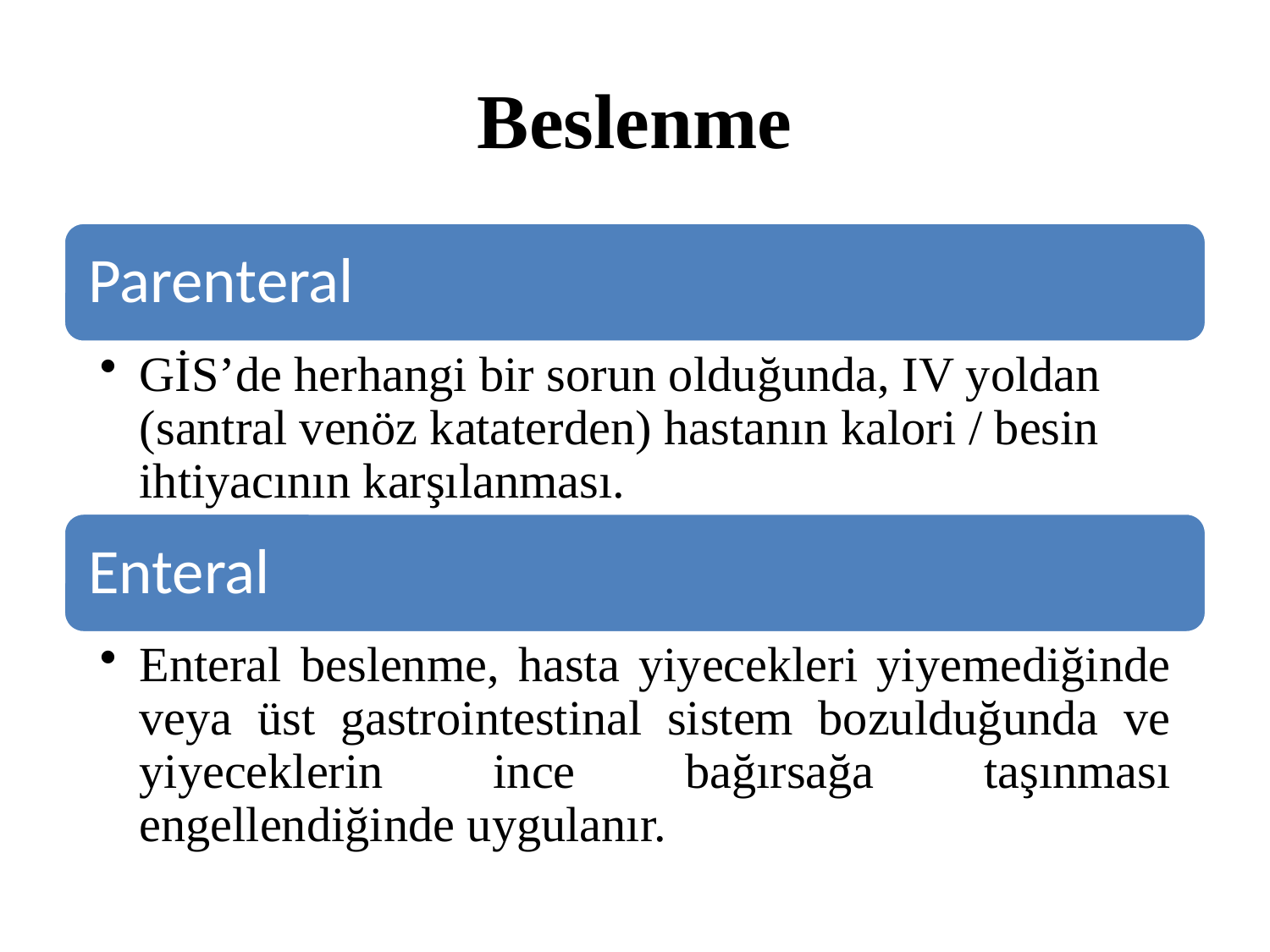

# Beslenme
Parenteral
GİS’de herhangi bir sorun olduğunda, IV yoldan (santral venöz kataterden) hastanın kalori / besin ihtiyacının karşılanması.
Enteral
Enteral beslenme, hasta yiyecekleri yiyemediğinde veya üst gastrointestinal sistem bozulduğunda ve yiyeceklerin ince bağırsağa taşınması engellendiğinde uygulanır.